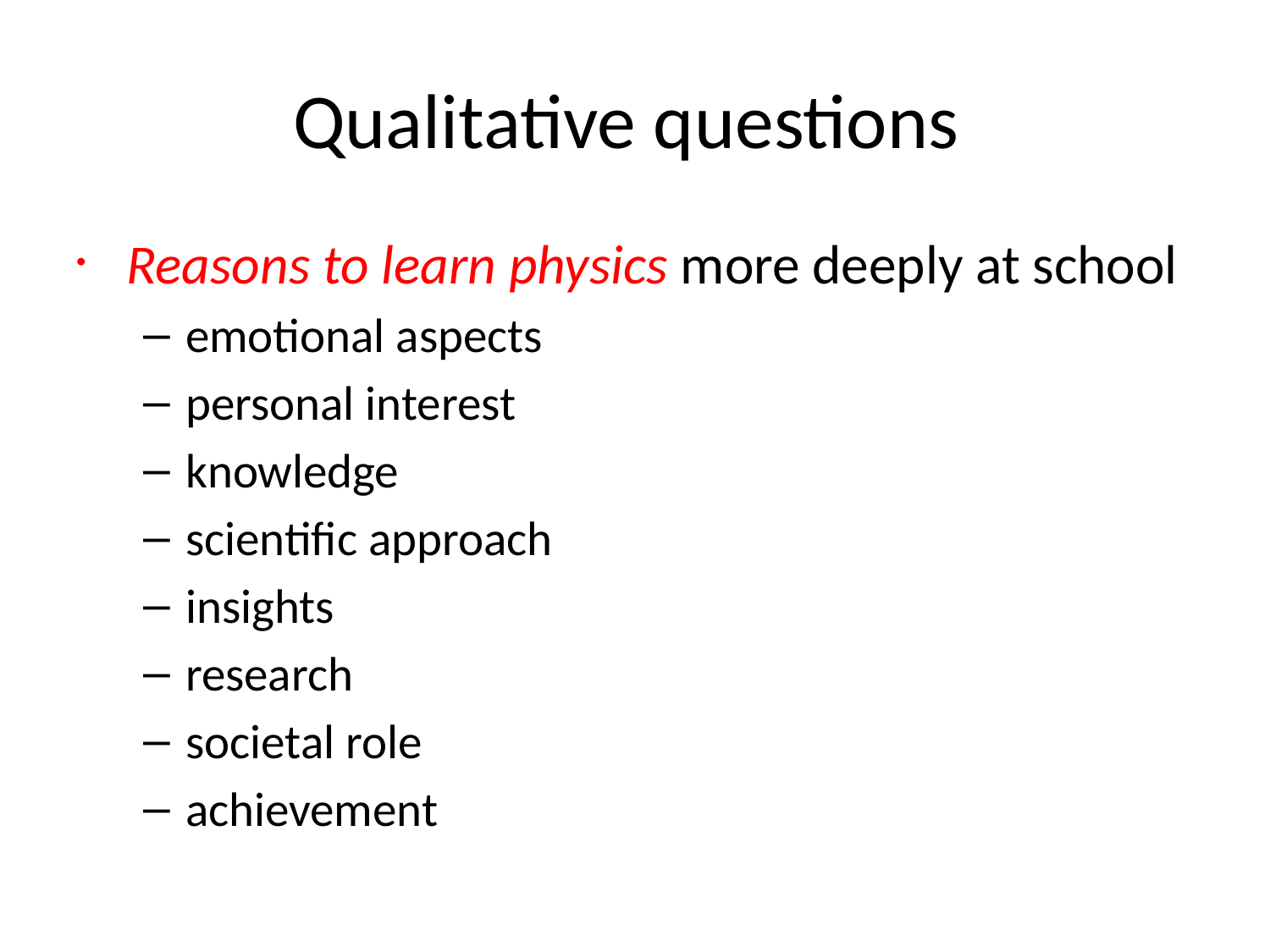

Qualitative questions
Reasons to learn physics more deeply at school
emotional aspects
personal interest
knowledge
scientific approach
insights
research
societal role
achievement